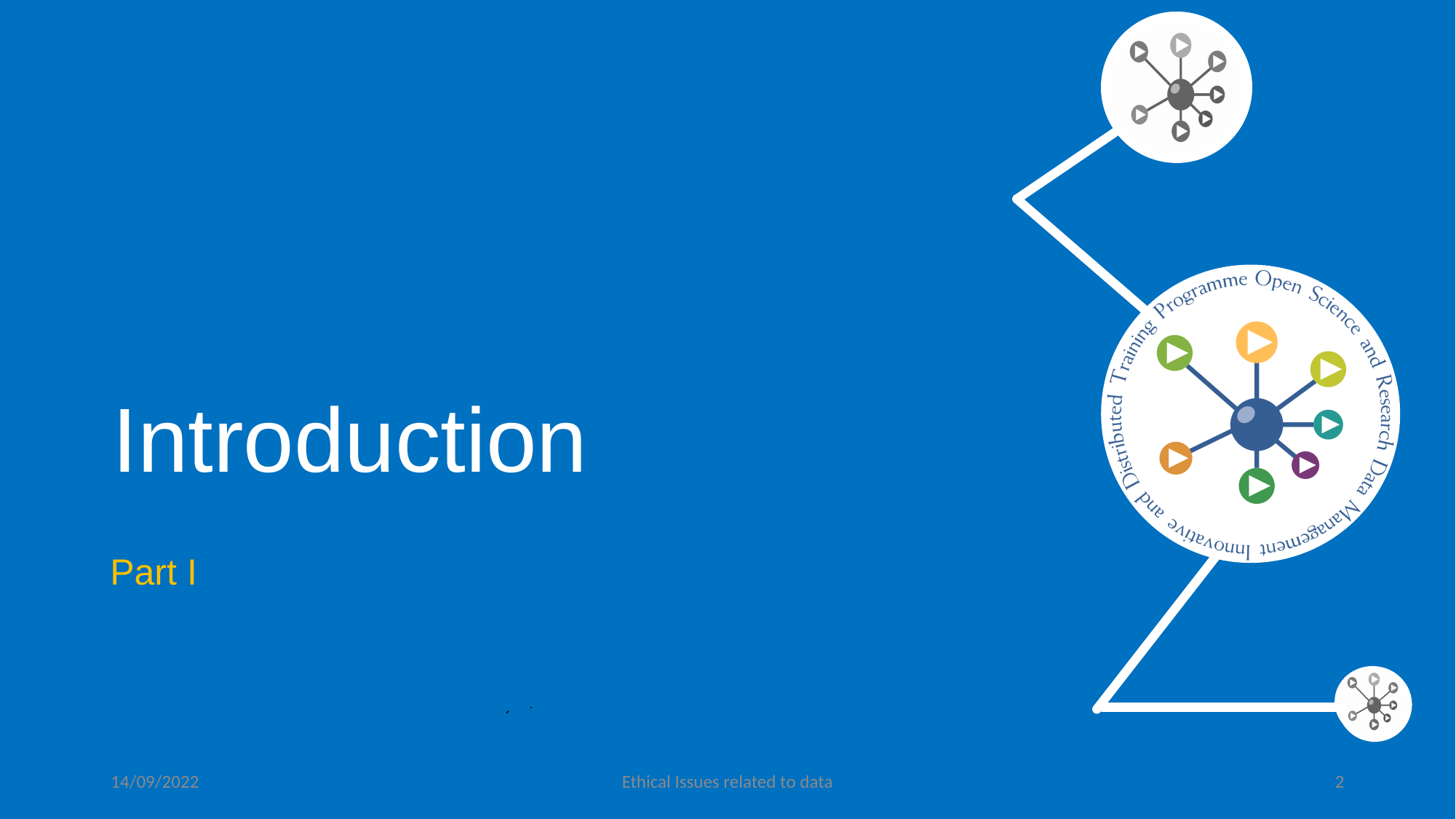

# Introduction
Part I
14/09/2022
Ethical Issues related to data
2